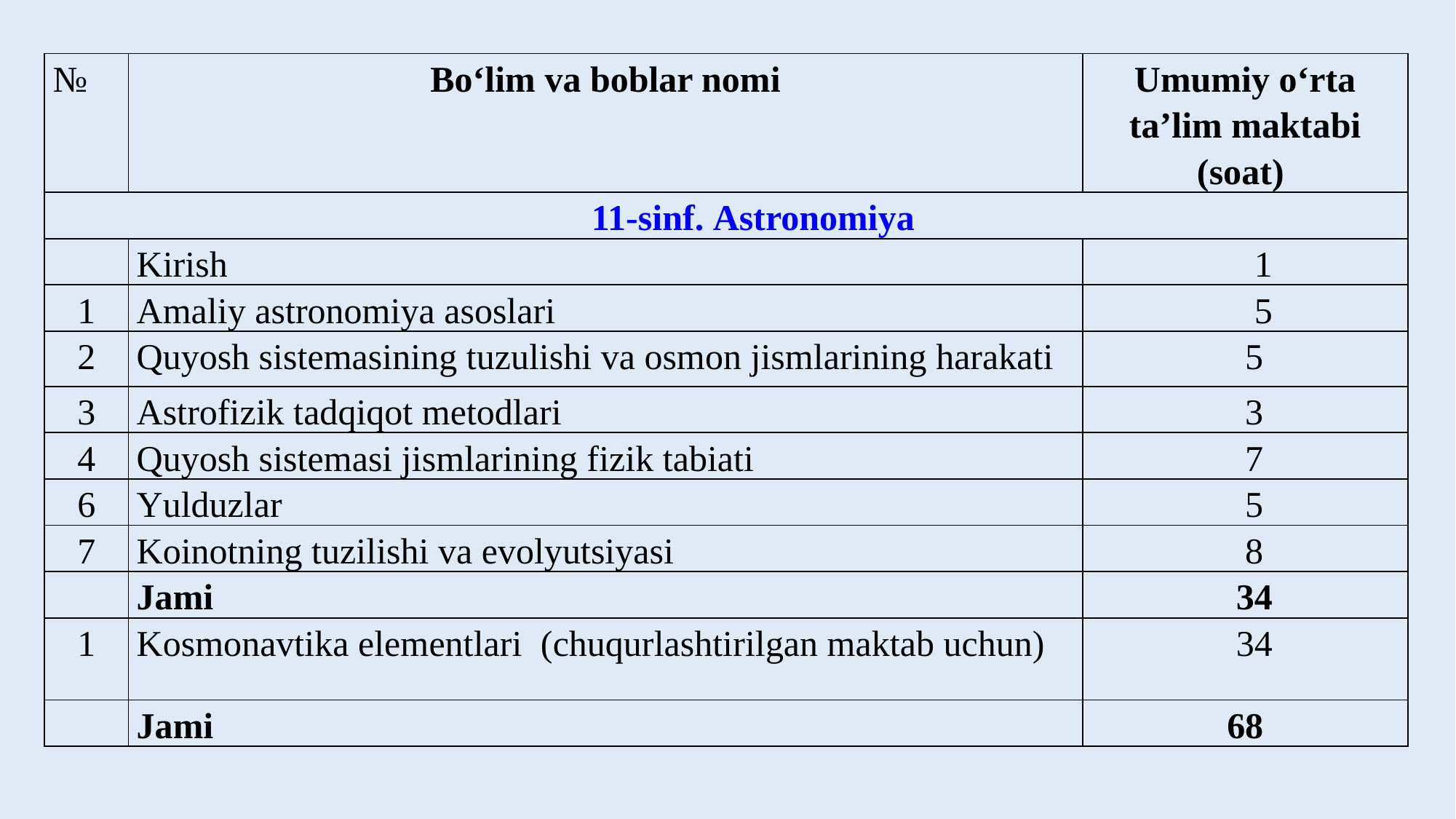

| № | Bo‘lim va boblar nomi | Umumiy o‘rta ta’lim maktabi (soat) |
| --- | --- | --- |
| 11-sinf. Astronomiya |  |  |
|  | Kirish | 1 |
| 1 | Amaliy astronomiya asoslari | 5 |
| 2 | Quyosh sistemasining tuzulishi va osmon jismlarining harakati | 5 |
| 3 | Astrofizik tadqiqot metodlari | 3 |
| 4 | Quyosh sistemasi jismlarining fizik tabiati | 7 |
| 6 | Yulduzlar | 5 |
| 7 | Koinotning tuzilishi va evolyutsiyasi | 8 |
|  | Jami | 34 |
| 1 | Kosmonavtika elementlari (chuqurlashtirilgan maktab uchun) | 34 |
|  | Jami | 68 |